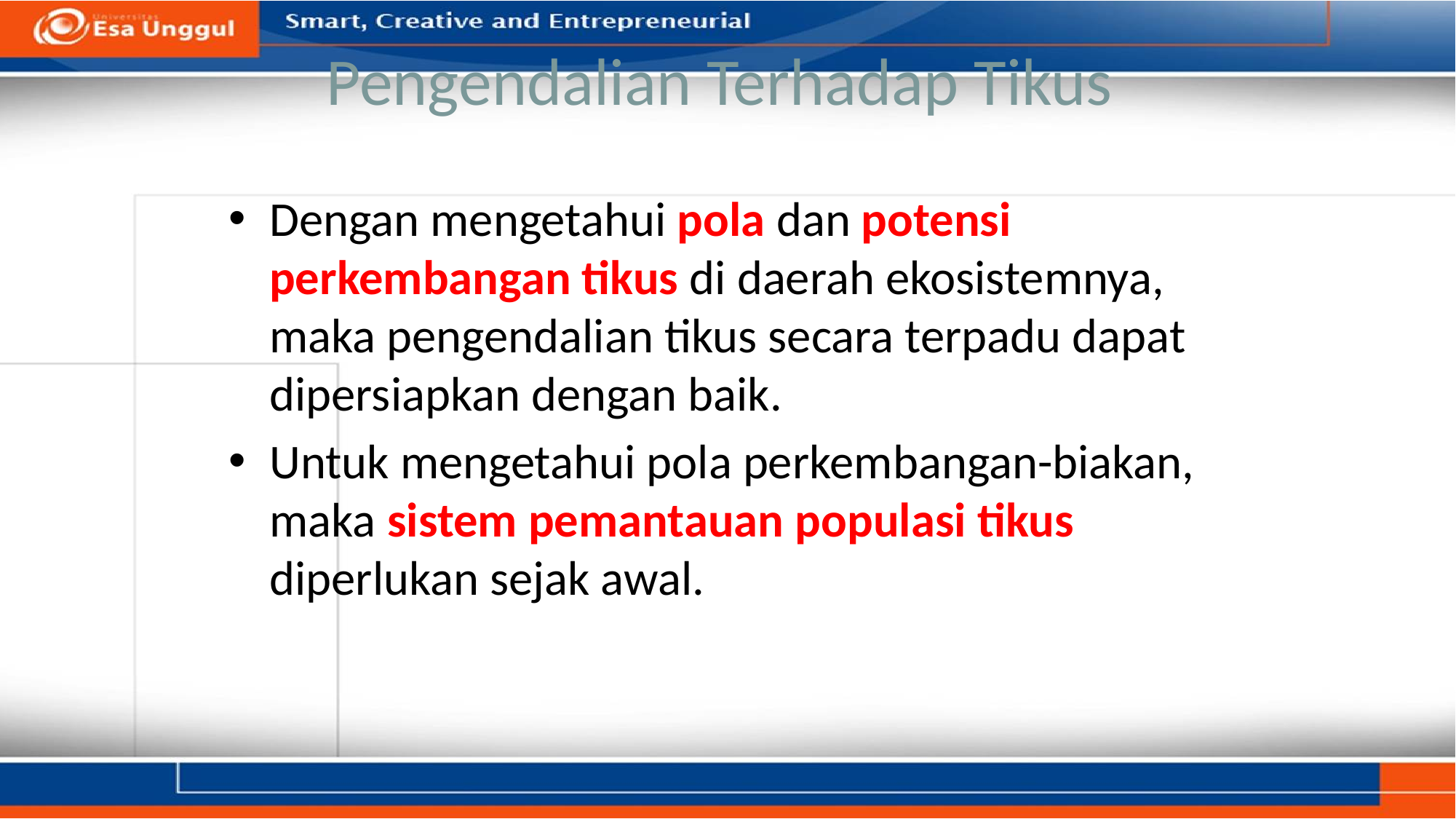

# Pengendalian Terhadap Tikus
Dengan mengetahui pola dan potensi perkembangan tikus di daerah ekosistemnya, maka pengendalian tikus secara terpadu dapat dipersiapkan dengan baik.
Untuk mengetahui pola perkembangan-biakan, maka sistem pemantauan populasi tikus diperlukan sejak awal.